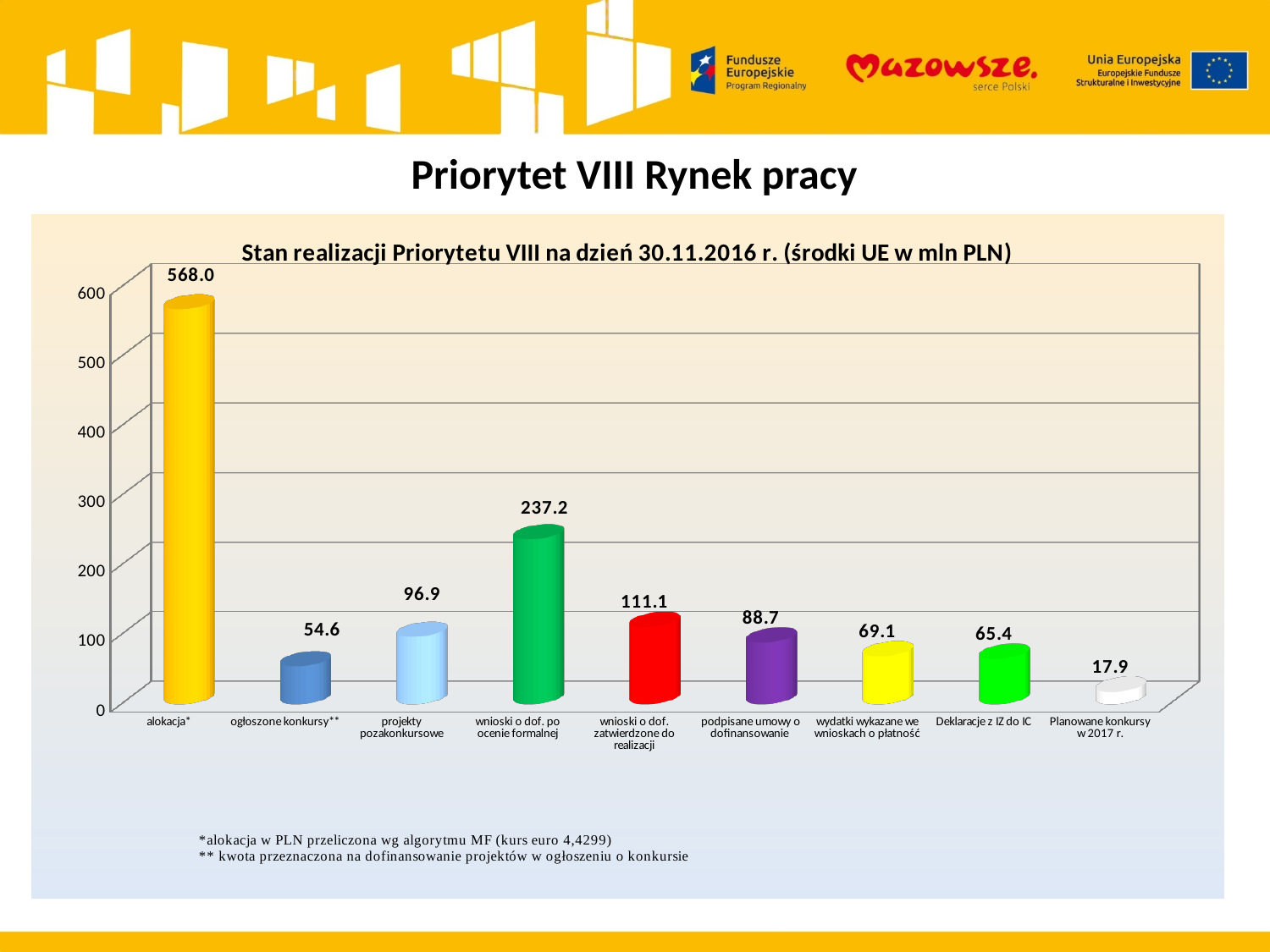

# Priorytet VIII Rynek pracy

[unsupported chart]